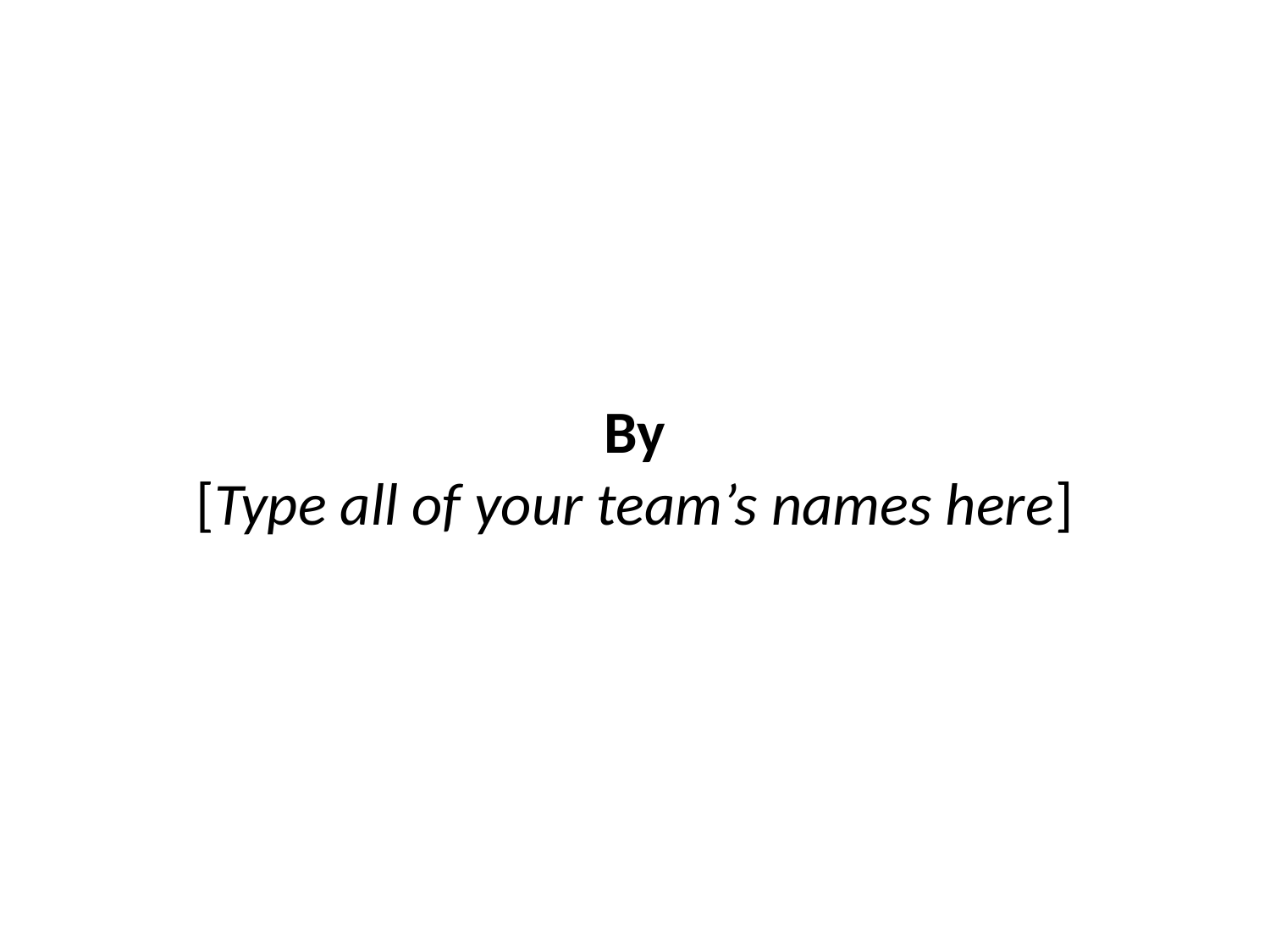

# By [Type all of your team’s names here]